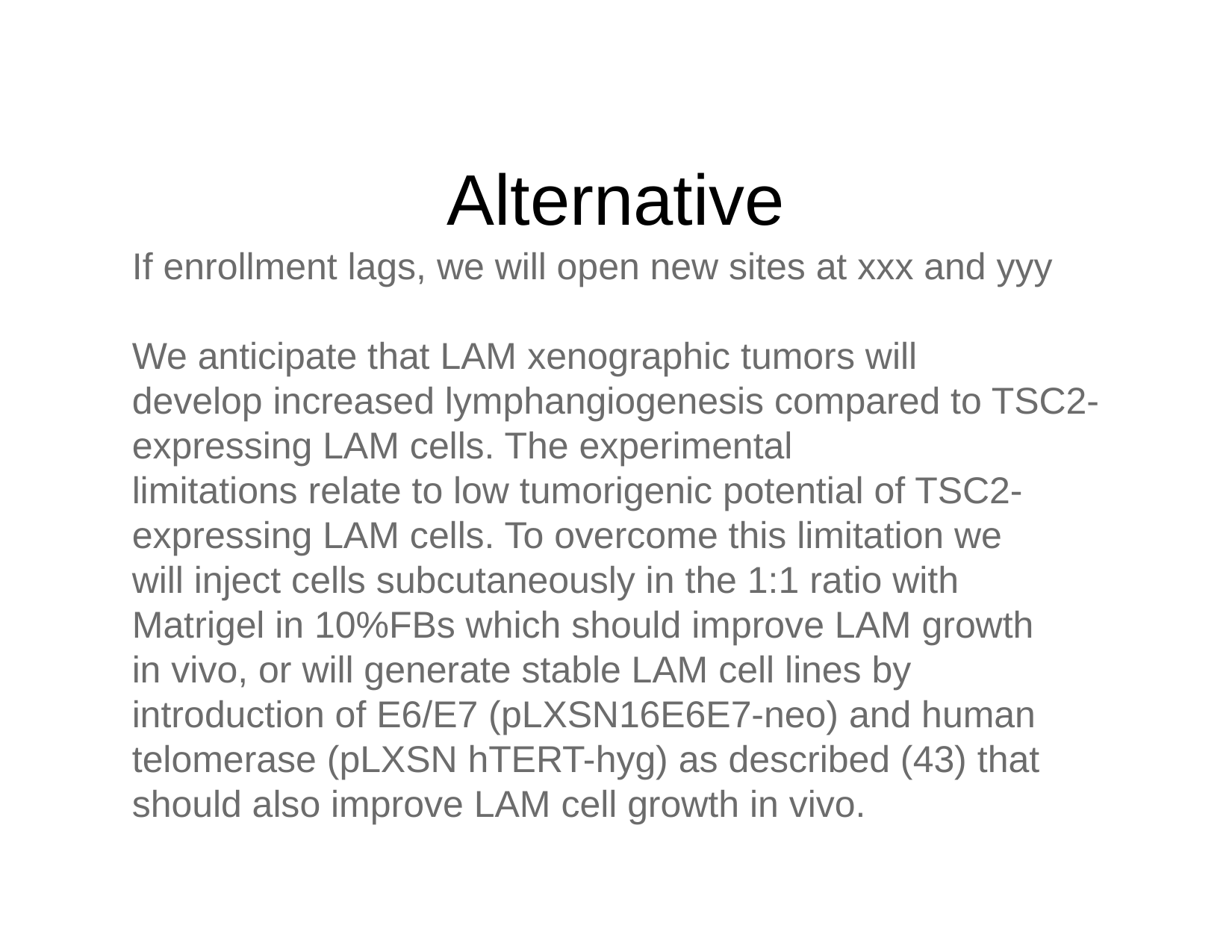

# Alternative
If enrollment lags, we will open new sites at xxx and yyy

We anticipate that LAM xenographic tumors will
develop increased lymphangiogenesis compared to TSC2-expressing LAM cells. The experimental
limitations relate to low tumorigenic potential of TSC2-expressing LAM cells. To overcome this limitation we
will inject cells subcutaneously in the 1:1 ratio with Matrigel in 10%FBs which should improve LAM growth
in vivo, or will generate stable LAM cell lines by introduction of E6/E7 (pLXSN16E6E7-neo) and human
telomerase (pLXSN hTERT-hyg) as described (43) that should also improve LAM cell growth in vivo.